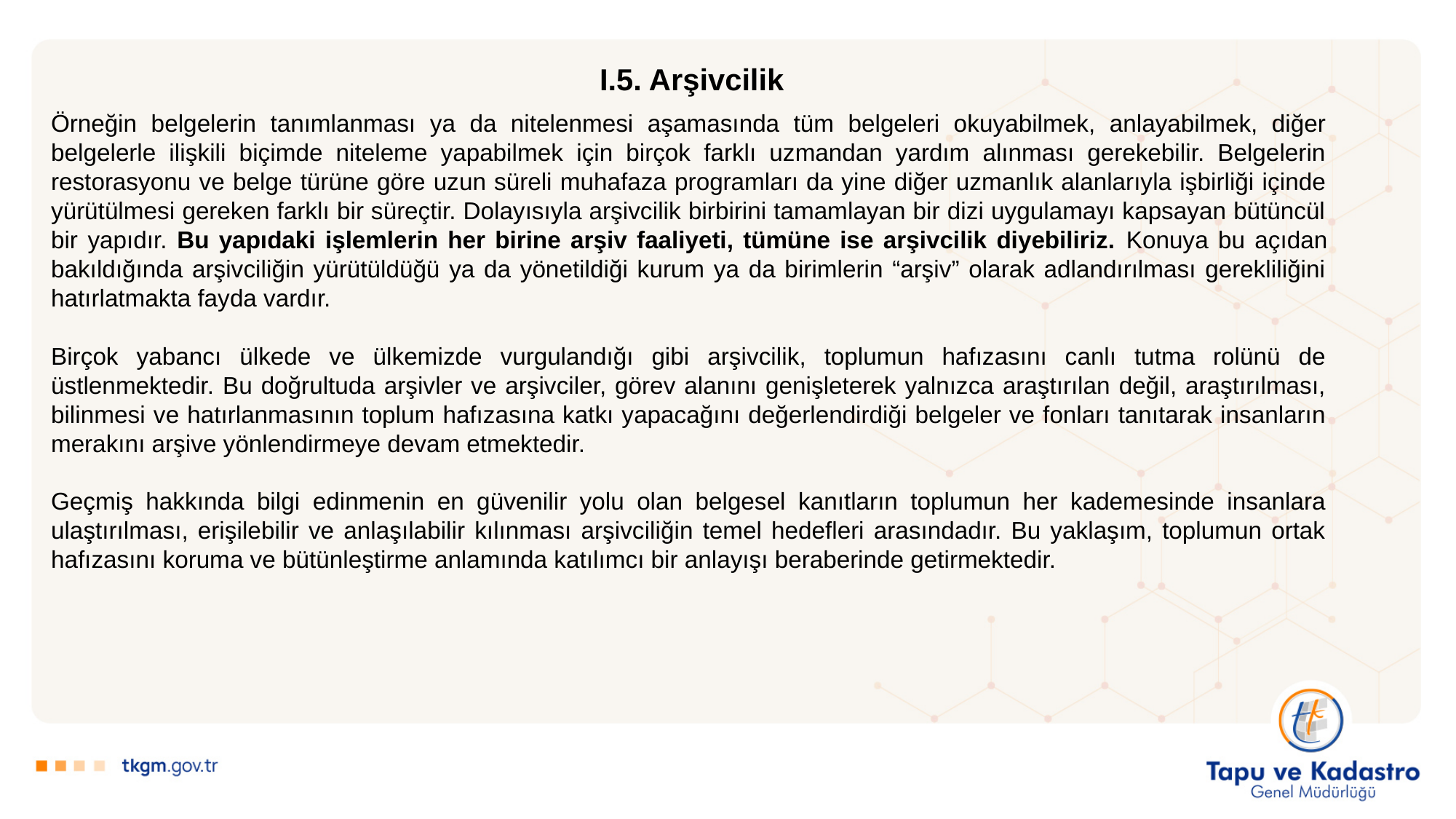

I.5. Arşivcilik
Örneğin belgelerin tanımlanması ya da nitelenmesi aşamasında tüm belgeleri okuyabilmek, anlayabilmek, diğer belgelerle ilişkili biçimde niteleme yapabilmek için birçok farklı uzmandan yardım alınması gerekebilir. Belgelerin restorasyonu ve belge türüne göre uzun süreli muhafaza programları da yine diğer uzmanlık alanlarıyla işbirliği içinde yürütülmesi gereken farklı bir süreçtir. Dolayısıyla arşivcilik birbirini tamamlayan bir dizi uygulamayı kapsayan bütüncül bir yapıdır. Bu yapıdaki işlemlerin her birine arşiv faaliyeti, tümüne ise arşivcilik diyebiliriz. Konuya bu açıdan bakıldığında arşivciliğin yürütüldüğü ya da yönetildiği kurum ya da birimlerin “arşiv” olarak adlandırılması gerekliliğini hatırlatmakta fayda vardır.

Birçok yabancı ülkede ve ülkemizde vurgulandığı gibi arşivcilik, toplumun hafızasını canlı tutma rolünü de üstlenmektedir. Bu doğrultuda arşivler ve arşivciler, görev alanını genişleterek yalnızca araştırılan değil, araştırılması, bilinmesi ve hatırlanmasının toplum hafızasına katkı yapacağını değerlendirdiği belgeler ve fonları tanıtarak insanların merakını arşive yönlendirmeye devam etmektedir.

Geçmiş hakkında bilgi edinmenin en güvenilir yolu olan belgesel kanıtların toplumun her kademesinde insanlara ulaştırılması, erişilebilir ve anlaşılabilir kılınması arşivciliğin temel hedefleri arasındadır. Bu yaklaşım, toplumun ortak hafızasını koruma ve bütünleştirme anlamında katılımcı bir anlayışı beraberinde getirmektedir.